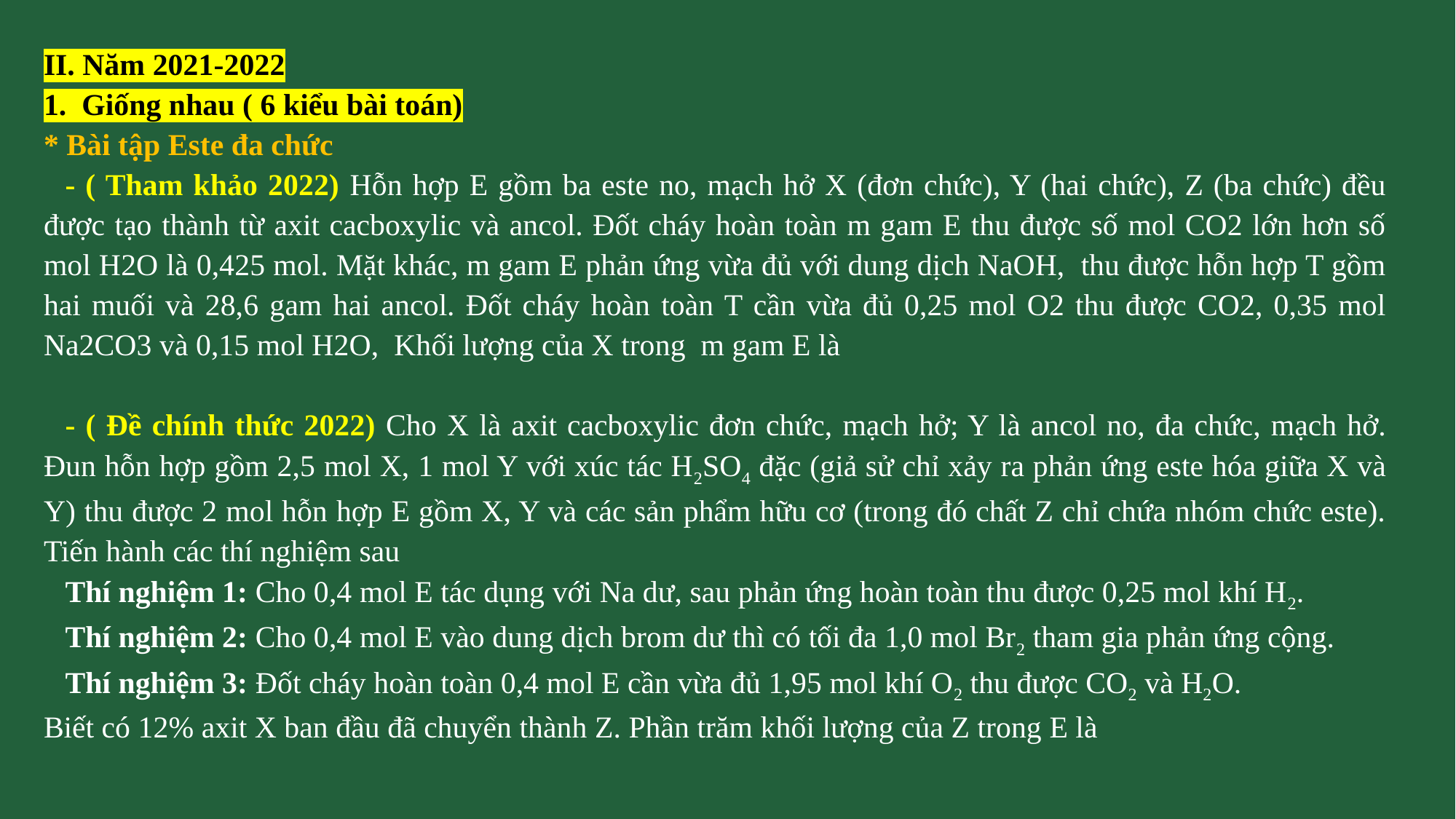

II. Năm 2021-2022
1.  Giống nhau ( 6 kiểu bài toán)
* Bài tập Este đa chức
	- ( Tham khảo 2022) Hỗn hợp E gồm ba este no, mạch hở X (đơn chức), Y (hai chức), Z (ba chức) đều được tạo thành từ axit cacboxylic và ancol. Đốt cháy hoàn toàn m gam E thu được số mol CO2 lớn hơn số mol H2O là 0,425 mol. Mặt khác, m gam E phản ứng vừa đủ với dung dịch NaOH,  thu được hỗn hợp T gồm hai muối và 28,6 gam hai ancol. Đốt cháy hoàn toàn T cần vừa đủ 0,25 mol O2 thu được CO2, 0,35 mol Na2CO3 và 0,15 mol H2O,  Khối lượng của X trong  m gam E là

	- ( Đề chính thức 2022) Cho X là axit cacboxylic đơn chức, mạch hở; Y là ancol no, đa chức, mạch hở. Đun hỗn hợp gồm 2,5 mol X, 1 mol Y với xúc tác H2SO4 đặc (giả sử chỉ xảy ra phản ứng este hóa giữa X và Y) thu được 2 mol hỗn hợp E gồm X, Y và các sản phẩm hữu cơ (trong đó chất Z chỉ chứa nhóm chức este). Tiến hành các thí nghiệm sau
	Thí nghiệm 1: Cho 0,4 mol E tác dụng với Na dư, sau phản ứng hoàn toàn thu được 0,25 mol khí H2.
	Thí nghiệm 2: Cho 0,4 mol E vào dung dịch brom dư thì có tối đa 1,0 mol Br2 tham gia phản ứng cộng.
	Thí nghiệm 3: Đốt cháy hoàn toàn 0,4 mol E cần vừa đủ 1,95 mol khí O2 thu được CO2 và H2O.
Biết có 12% axit X ban đầu đã chuyển thành Z. Phần trăm khối lượng của Z trong E là